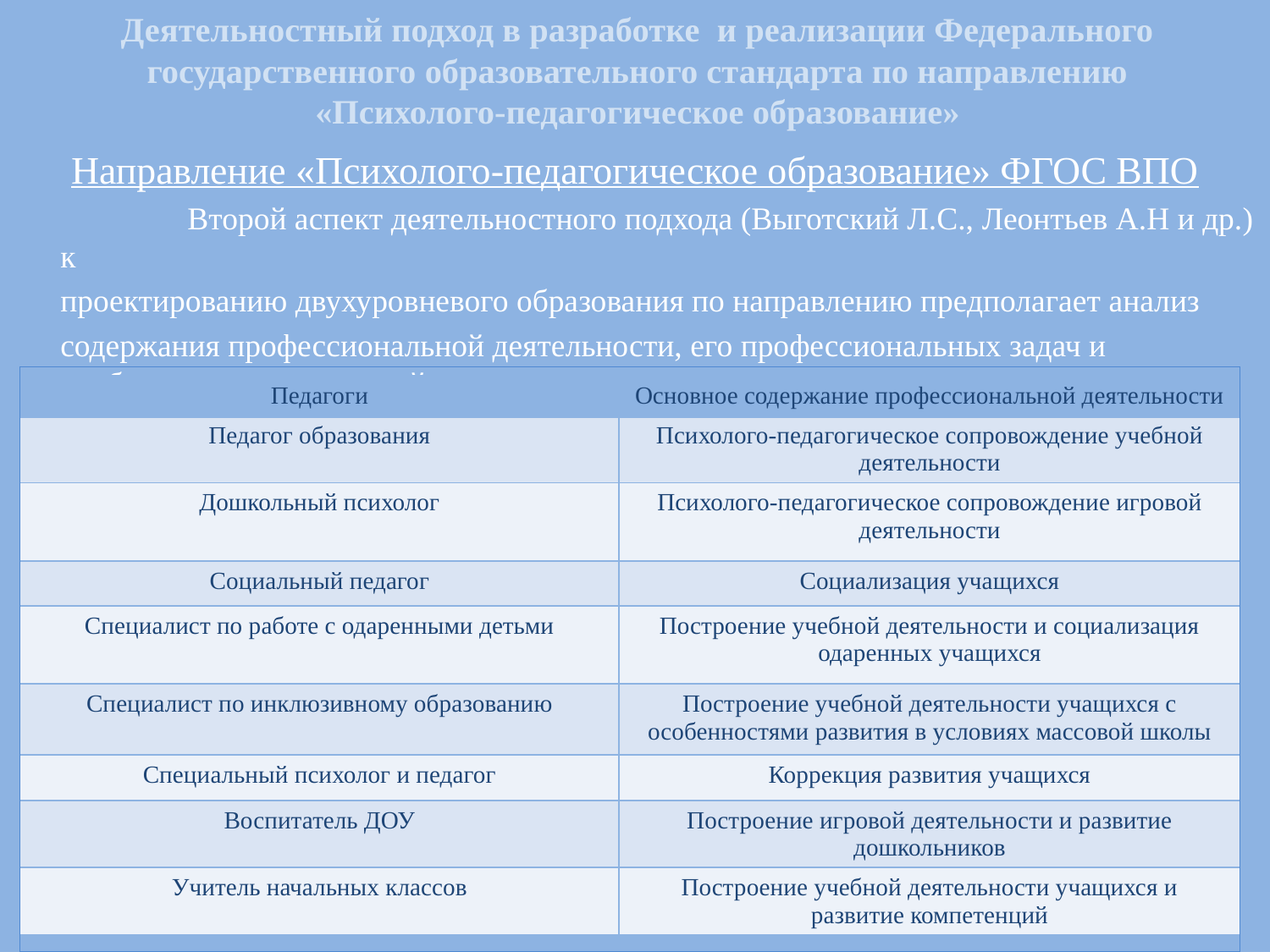

# Деятельностный подход в разработке  и реализации Федерального государственного образовательного стандарта по направлению «Психолого-педагогическое образование»
Направление «Психолого-педагогическое образование» ФГОС ВПО
		Второй аспект деятельностного подхода (Выготский Л.С., Леонтьев А.Н и др.) к
	проектированию двухуровневого образования по направлению предполагает анализ
	содержания профессиональной деятельности, его профессиональных задач и необходимых компетенций.

|  |
| --- |
| Педагоги | Основное содержание профессиональной деятельности |
| --- | --- |
| Педагог образования | Психолого-педагогическое сопровождение учебной деятельности |
| Дошкольный психолог | Психолого-педагогическое сопровождение игровой деятельности |
| Социальный педагог | Социализация учащихся |
| Специалист по работе с одаренными детьми | Построение учебной деятельности и социализация одаренных учащихся |
| Специалист по инклюзивному образованию | Построение учебной деятельности учащихся с особенностями развития в условиях массовой школы |
| Специальный психолог и педагог | Коррекция развития учащихся |
| Воспитатель ДОУ | Построение игровой деятельности и развитие дошкольников |
| Учитель начальных классов | Построение учебной деятельности учащихся и развитие компетенций |